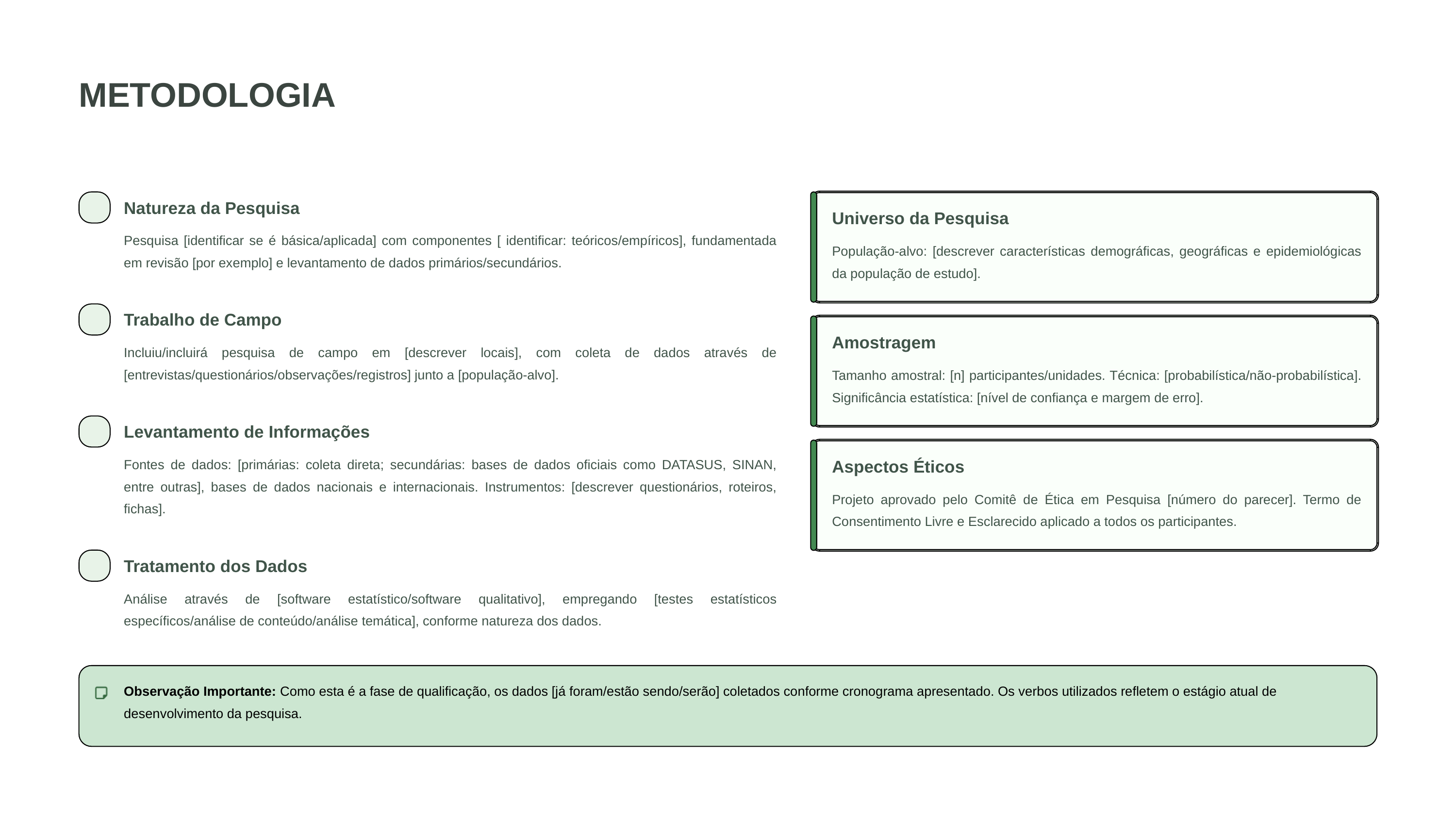

METODOLOGIA

Natureza da Pesquisa
Universo da Pesquisa
Pesquisa [identificar se é básica/aplicada] com componentes [ identificar: teóricos/empíricos], fundamentada em revisão [por exemplo] e levantamento de dados primários/secundários.
População-alvo: [descrever características demográficas, geográficas e epidemiológicas da população de estudo].

Trabalho de Campo

Amostragem
Incluiu/incluirá pesquisa de campo em [descrever locais], com coleta de dados através de [entrevistas/questionários/observações/registros] junto a [população-alvo].
Tamanho amostral: [n] participantes/unidades. Técnica: [probabilística/não-probabilística]. Significância estatística: [nível de confiança e margem de erro].

Levantamento de Informações

Fontes de dados: [primárias: coleta direta; secundárias: bases de dados oficiais como DATASUS, SINAN, entre outras], bases de dados nacionais e internacionais. Instrumentos: [descrever questionários, roteiros, fichas].
Aspectos Éticos
Projeto aprovado pelo Comitê de Ética em Pesquisa [número do parecer]. Termo de Consentimento Livre e Esclarecido aplicado a todos os participantes.

Tratamento dos Dados
Análise através de [software estatístico/software qualitativo], empregando [testes estatísticos específicos/análise de conteúdo/análise temática], conforme natureza dos dados.

Observação Importante: Como esta é a fase de qualificação, os dados [já foram/estão sendo/serão] coletados conforme cronograma apresentado. Os verbos utilizados refletem o estágio atual de desenvolvimento da pesquisa.